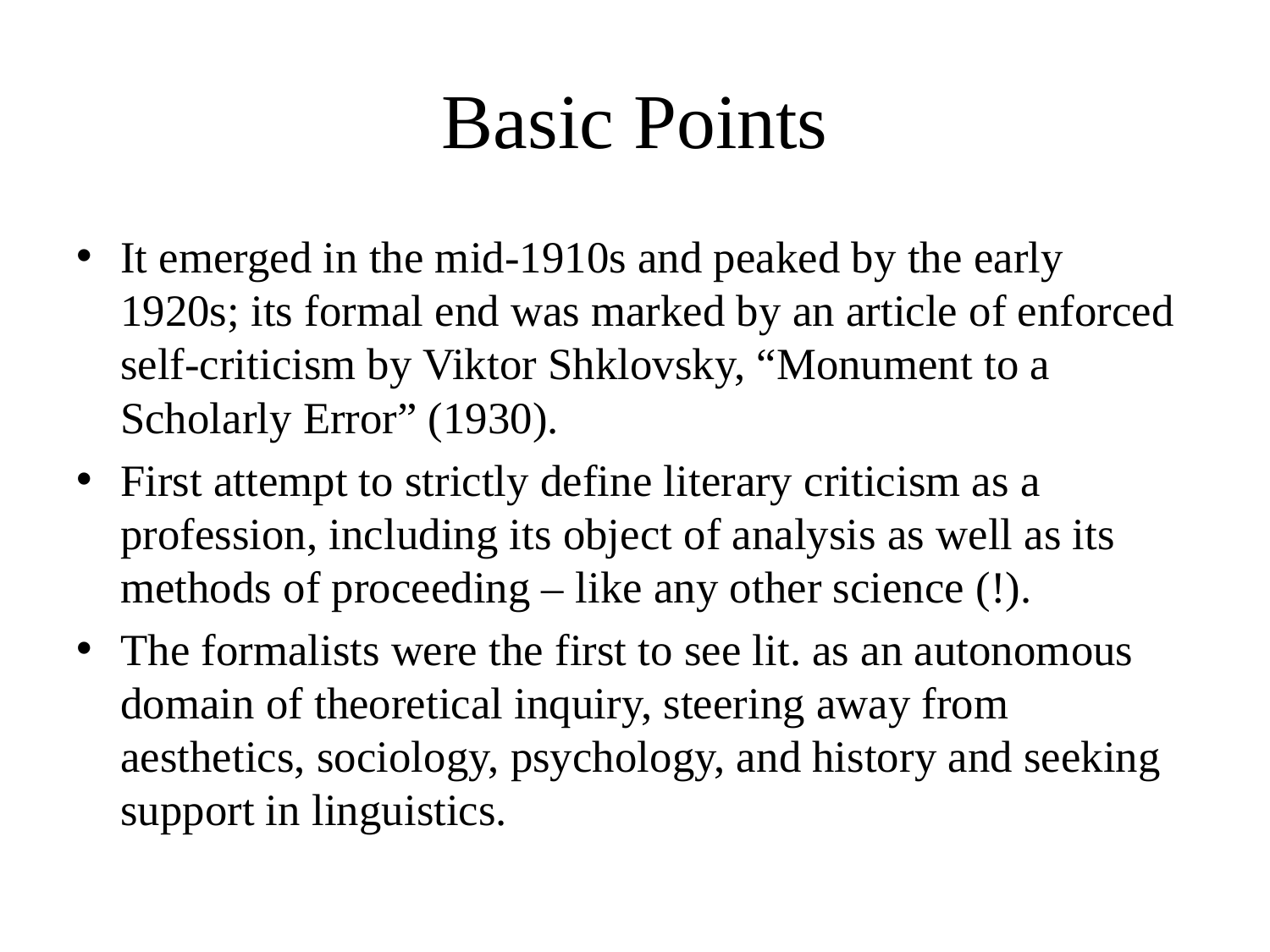

# Basic Points
It emerged in the mid-1910s and peaked by the early 1920s; its formal end was marked by an article of enforced self-criticism by Viktor Shklovsky, “Monument to a Scholarly Error” (1930).
First attempt to strictly define literary criticism as a profession, including its object of analysis as well as its methods of proceeding – like any other science (!).
The formalists were the first to see lit. as an autonomous domain of theoretical inquiry, steering away from aesthetics, sociology, psychology, and history and seeking support in linguistics.